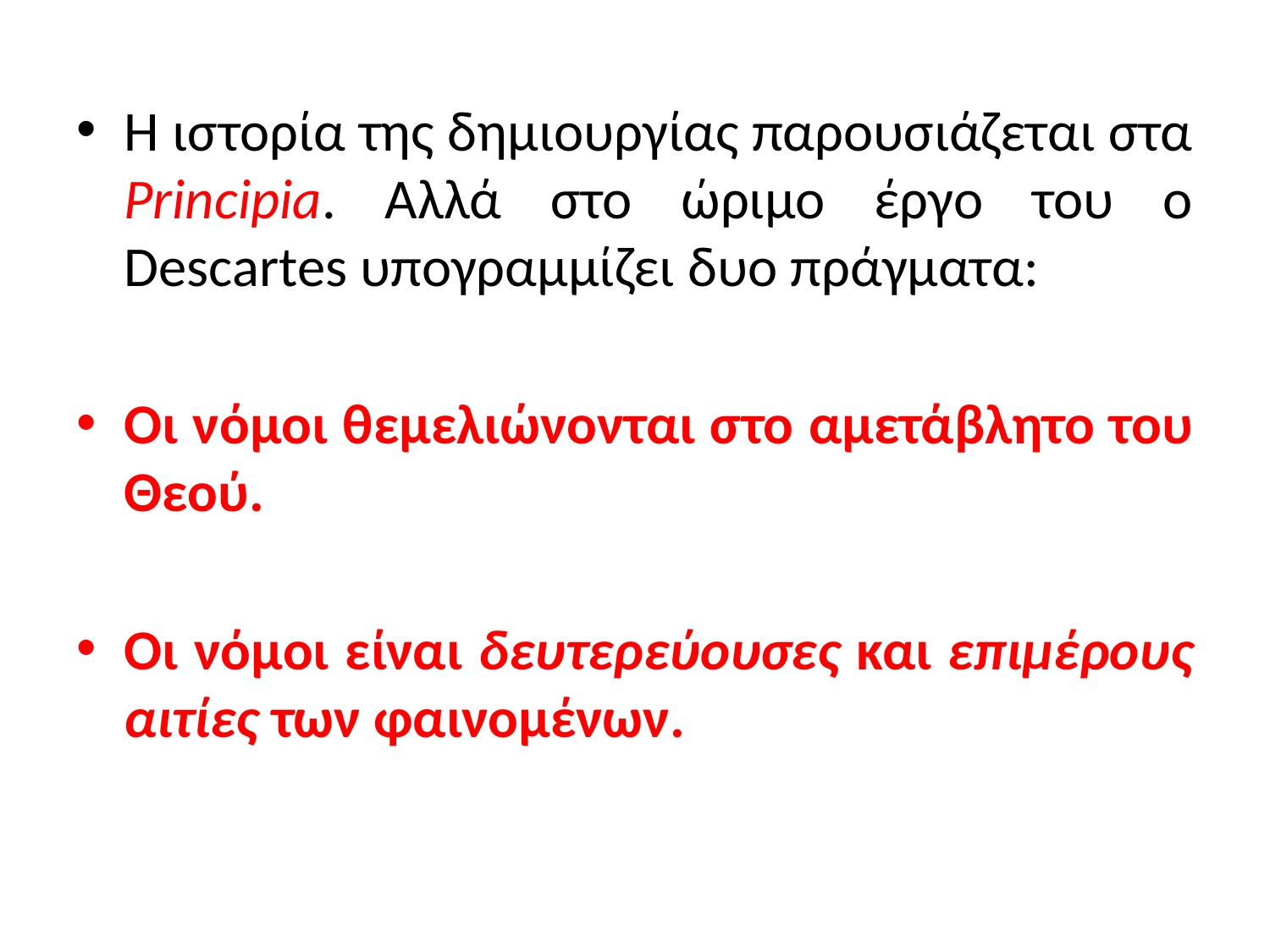

Η ιστορία της δημιουργίας παρουσιάζεται στα Principia. Αλλά στο ώριμο έργο του ο Descartes υπογραμμίζει δυο πράγματα:

Οι νόμοι θεμελιώνονται στο αμετάβλητο του Θεού.

Οι νόμοι είναι δευτερεύουσες και επιμέρους αιτίες των φαινομένων.